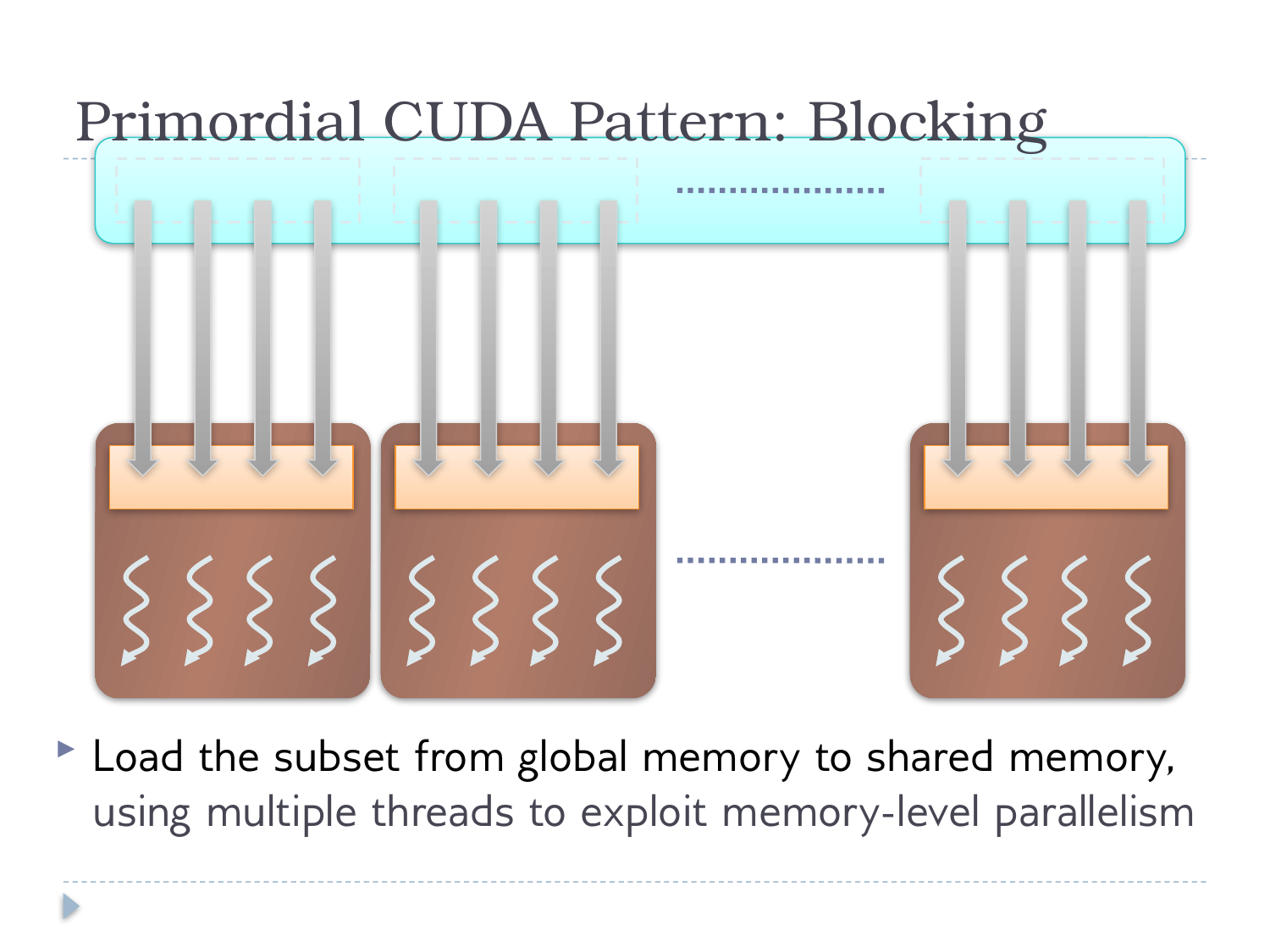

# Primordial CUDA Pattern: Blocking

Load the subset from global memory to shared memory, using multiple threads to exploit memory-level parallelism